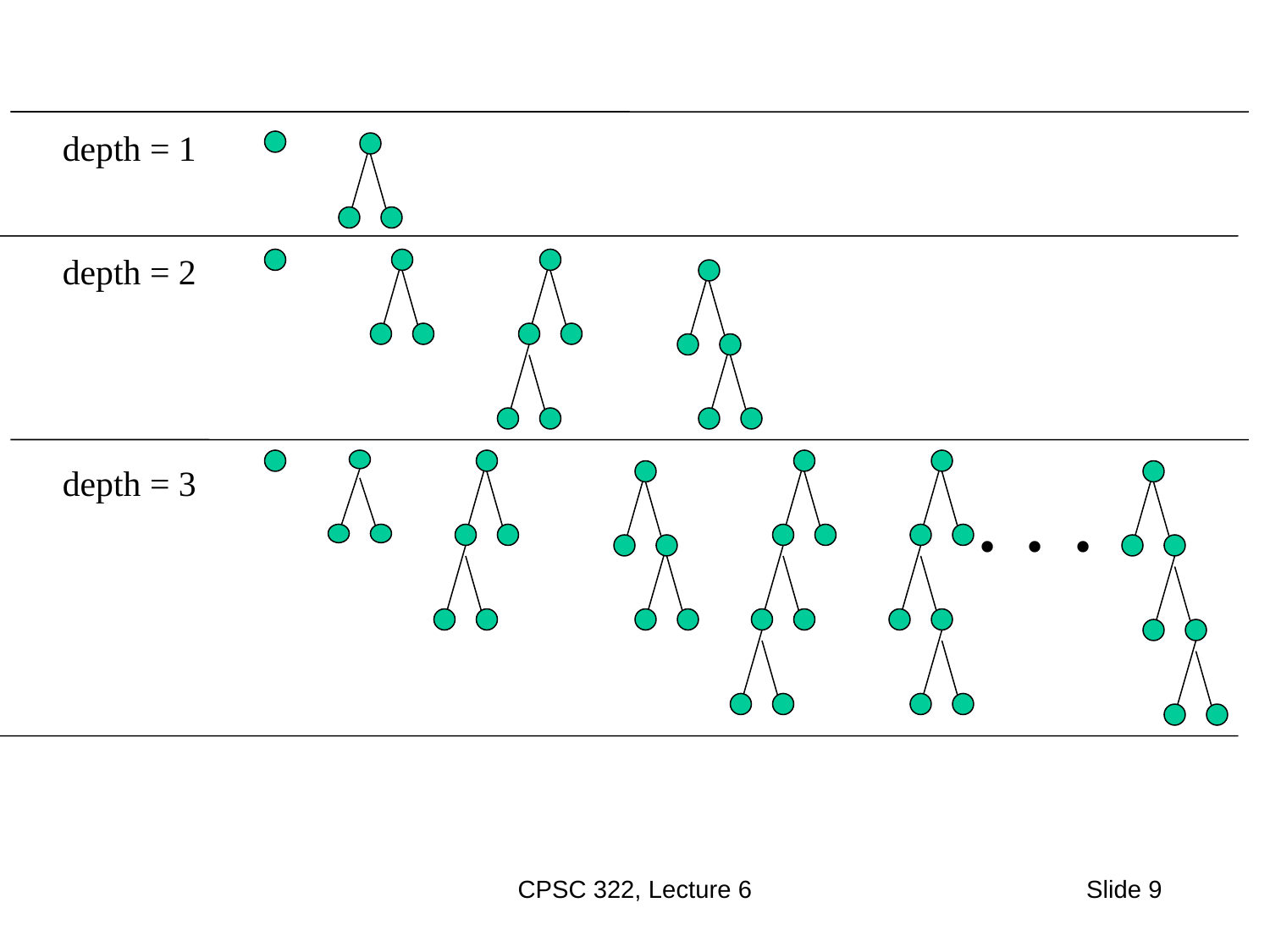

depth = 1

depth = 2

depth = 3

. . .

CPSC 322, Lecture 6
Slide 9